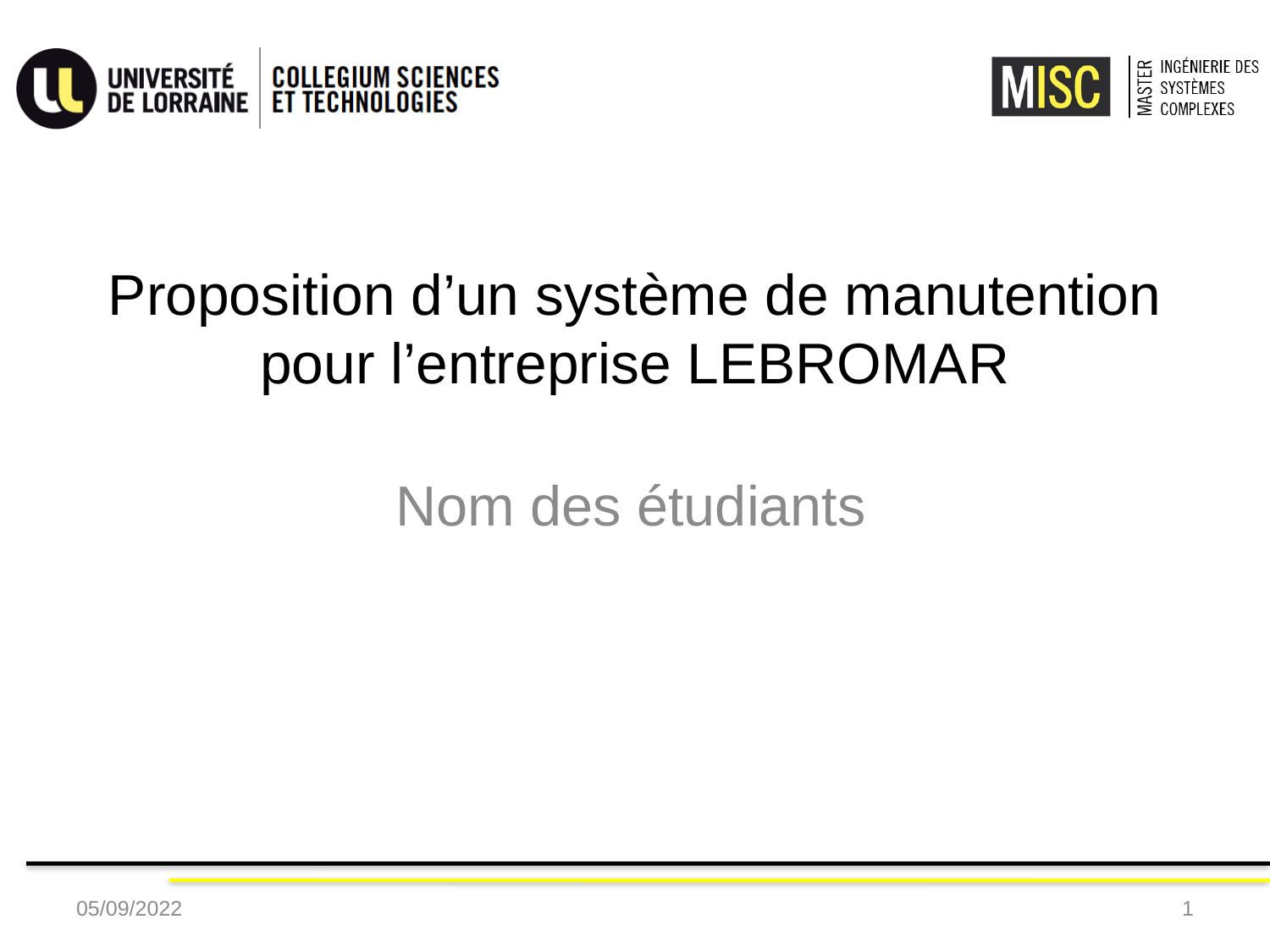

# Proposition d’un système de manutention pour l’entreprise LEBROMAR
Nom des étudiants
05/09/2022
1